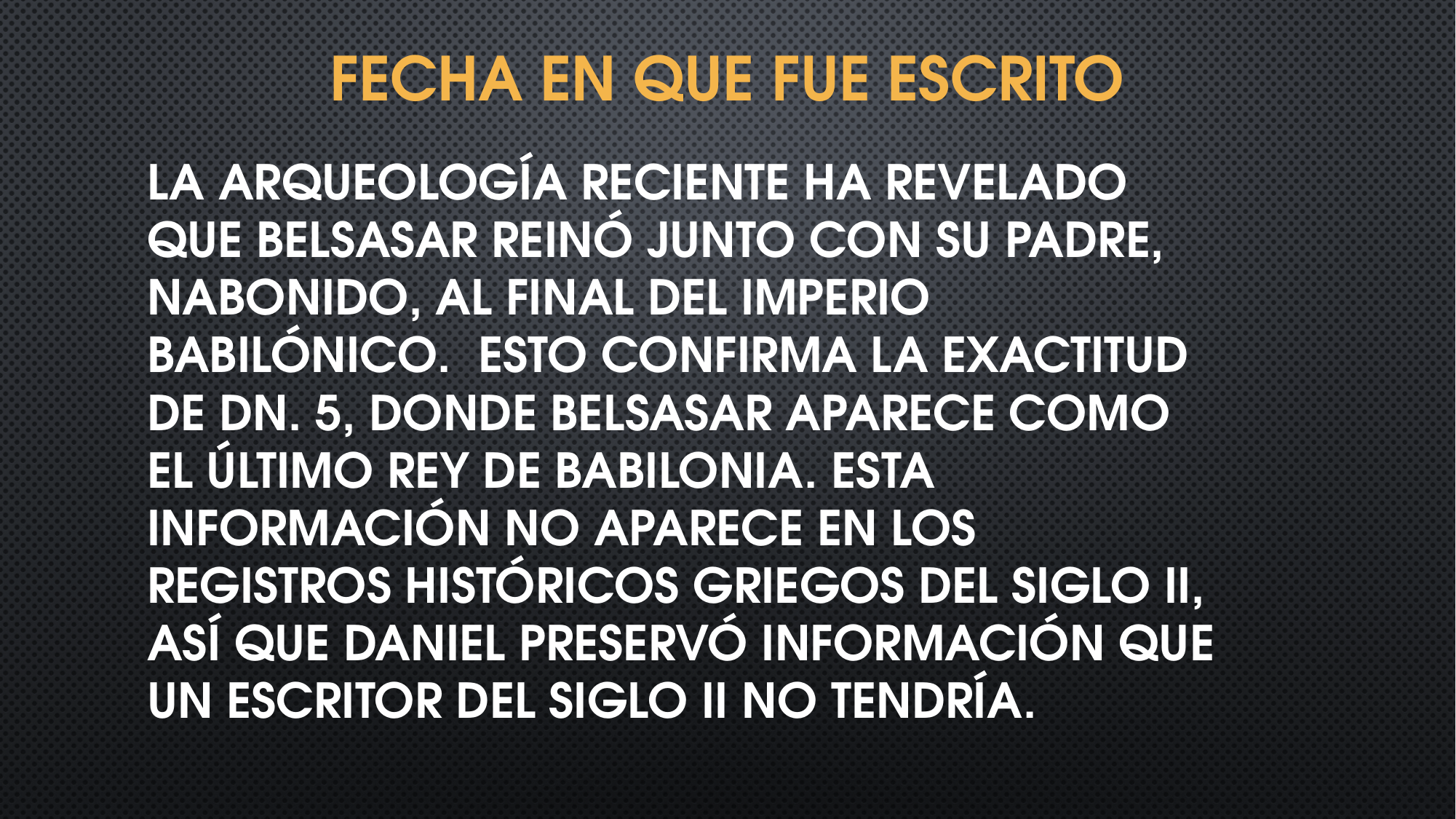

# Fecha en que fue escrito
La arqueología reciente ha revelado que belsasar reinó junto con su padre, nabonido, al final del imperio babilónico.  Esto confirma la exactitud de Dn. 5, donde belsasar aparece como el último rey de babilonia. Esta información no aparece en los registros históricos griegos del siglo II, así que Daniel preservó información que un escritor del siglo ii no tendría.